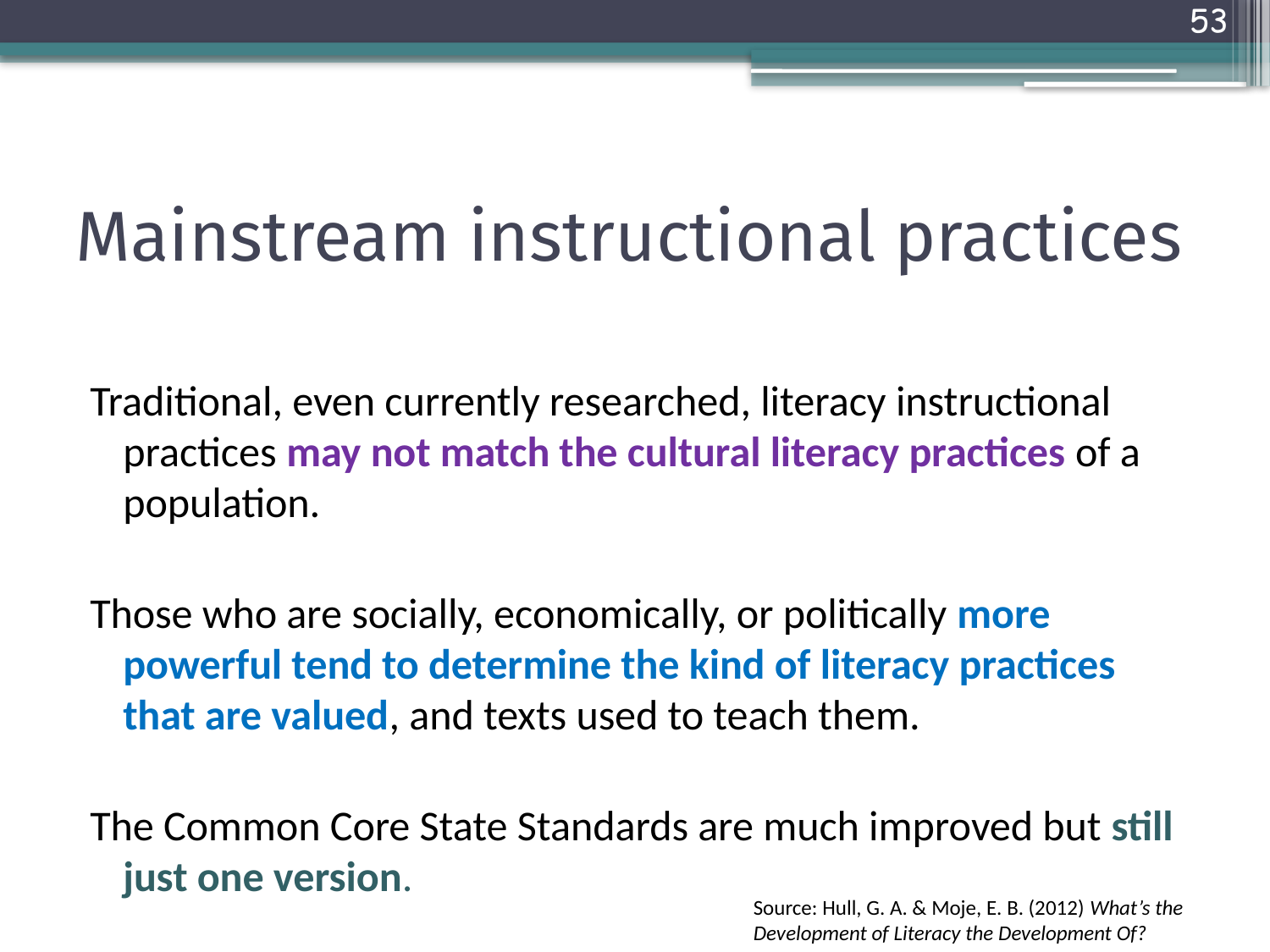

53
# Mainstream instructional practices

Traditional, even currently researched, literacy instructional practices may not match the cultural literacy practices of a population.

Those who are socially, economically, or politically more powerful tend to determine the kind of literacy practices that are valued, and texts used to teach them.

The Common Core State Standards are much improved but still just one version.
Source: Hull, G. A. & Moje, E. B. (2012) What’s the Development of Literacy the Development Of?